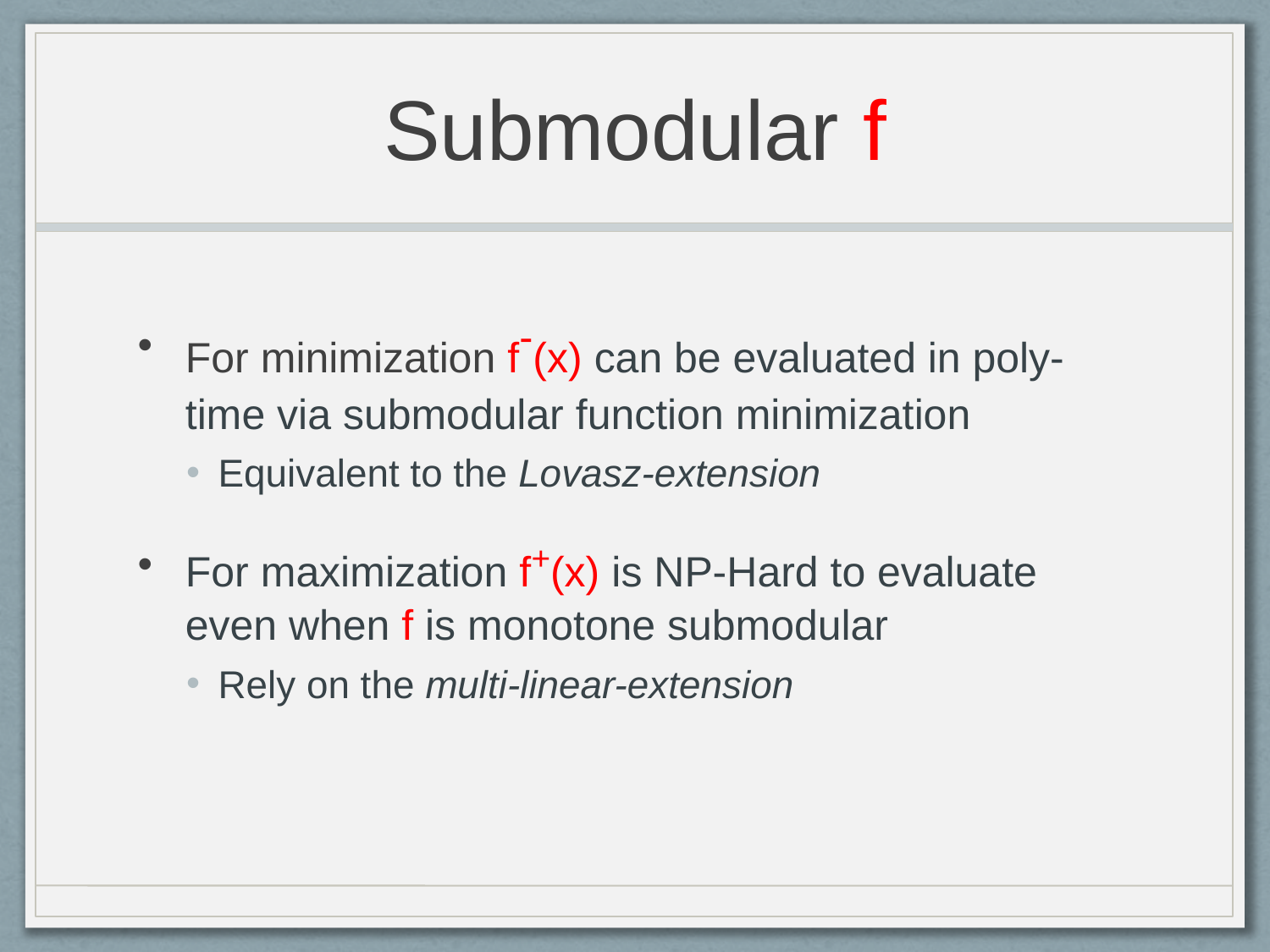

# Submodular f
For minimization f-(x) can be evaluated in poly-time via submodular function minimization
Equivalent to the Lovasz-extension
For maximization f+(x) is NP-Hard to evaluate even when f is monotone submodular
Rely on the multi-linear-extension